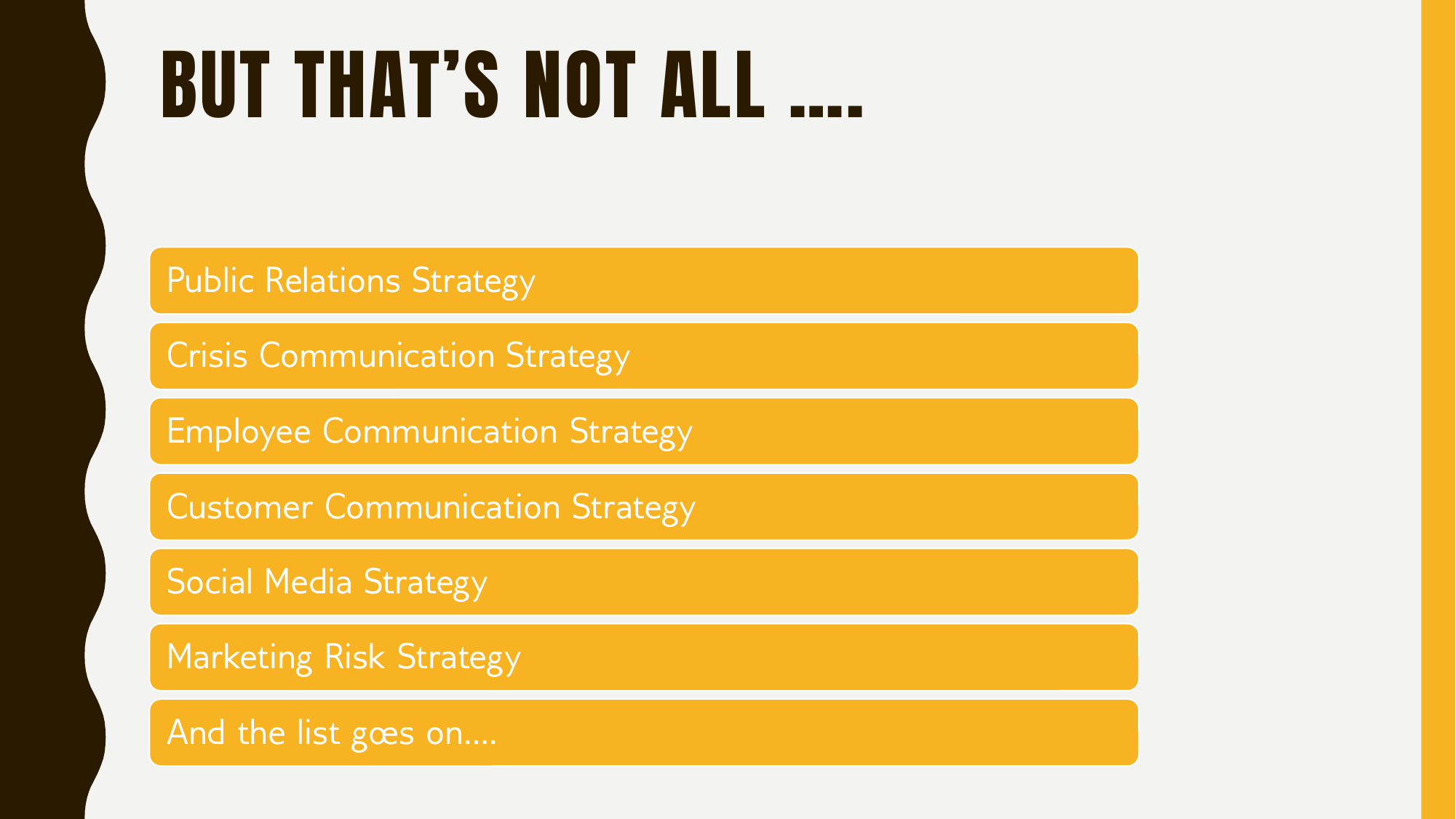

# BUT THAT’S NOT ALL ….
Public Relations Strategy
Crisis Communication Strategy
Employee Communication Strategy
Customer Communication Strategy
Social Media Strategy
Marketing Risk Strategy
And the list goes on….